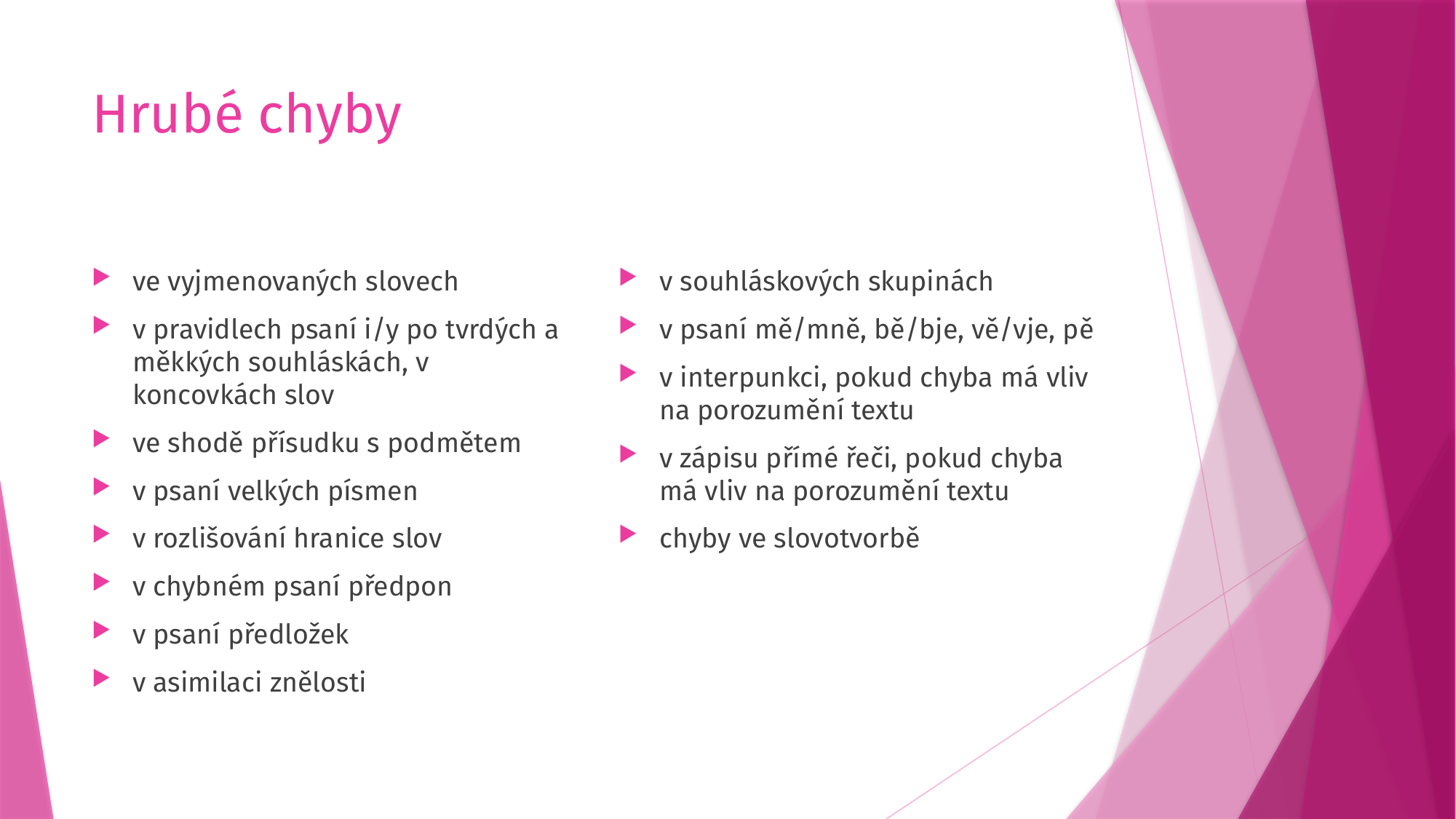

# Hrubé chyby
ve vyjmenovaných slovech
v pravidlech psaní i/y po tvrdých a měkkých souhláskách, v koncovkách slov
ve shodě přísudku s podmětem
v psaní velkých písmen
v rozlišování hranice slov
v chybném psaní předpon
v psaní předložek
v asimilaci znělosti

v souhláskových skupinách
v psaní mě/mně, bě/bje, vě/vje, pě
v interpunkci, pokud chyba má vliv na porozumění textu
v zápisu přímé řeči, pokud chyba má vliv na porozumění textu
chyby ve slovotvorbě